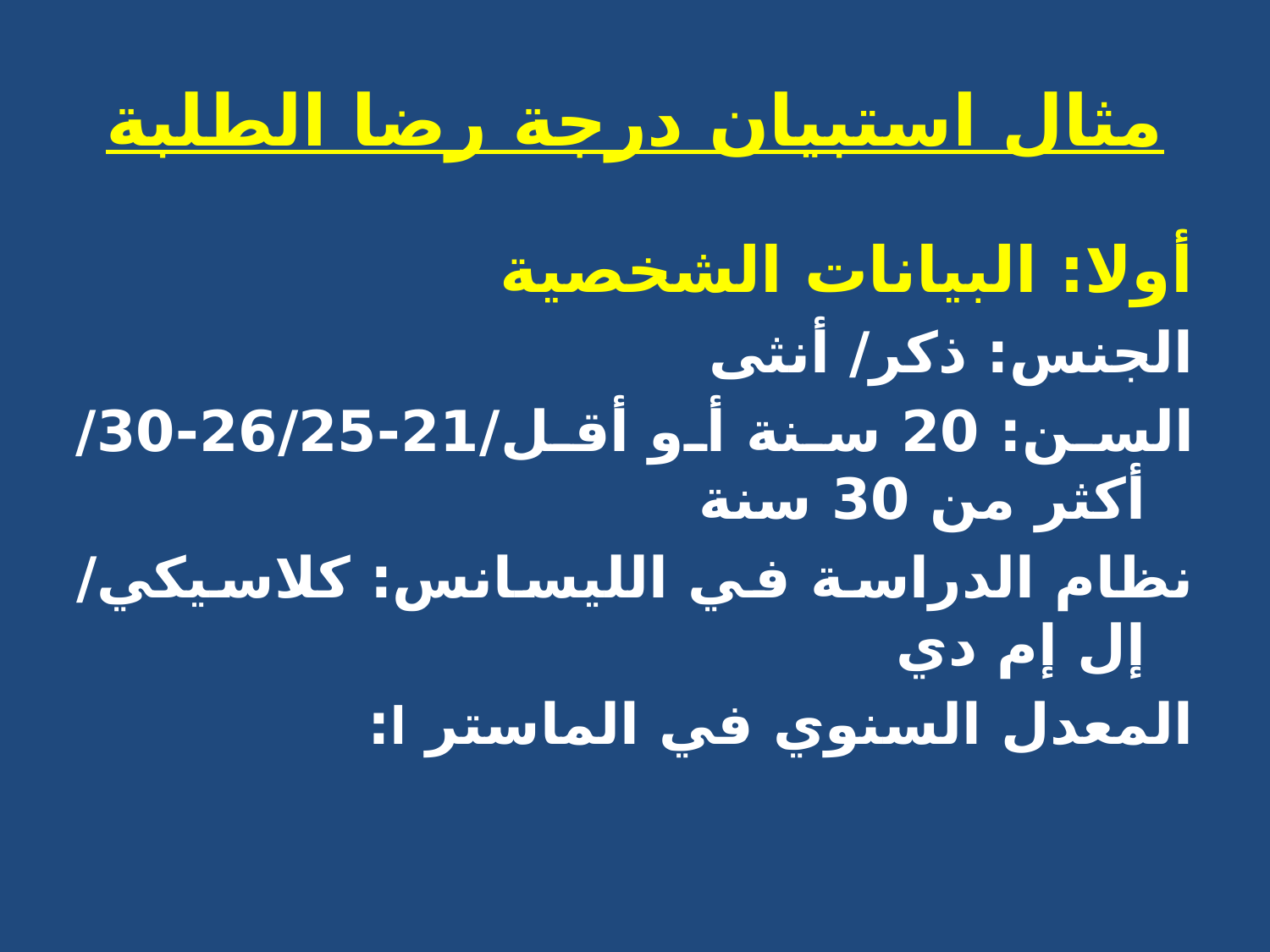

# مثال استبيان درجة رضا الطلبة
أولا: البيانات الشخصية
الجنس: ذكر/ أنثى
السن: 20 سنة أو أقل/21-26/25-30/ أكثر من 30 سنة
نظام الدراسة في الليسانس: كلاسيكي/ إل إم دي
المعدل السنوي في الماستر I: